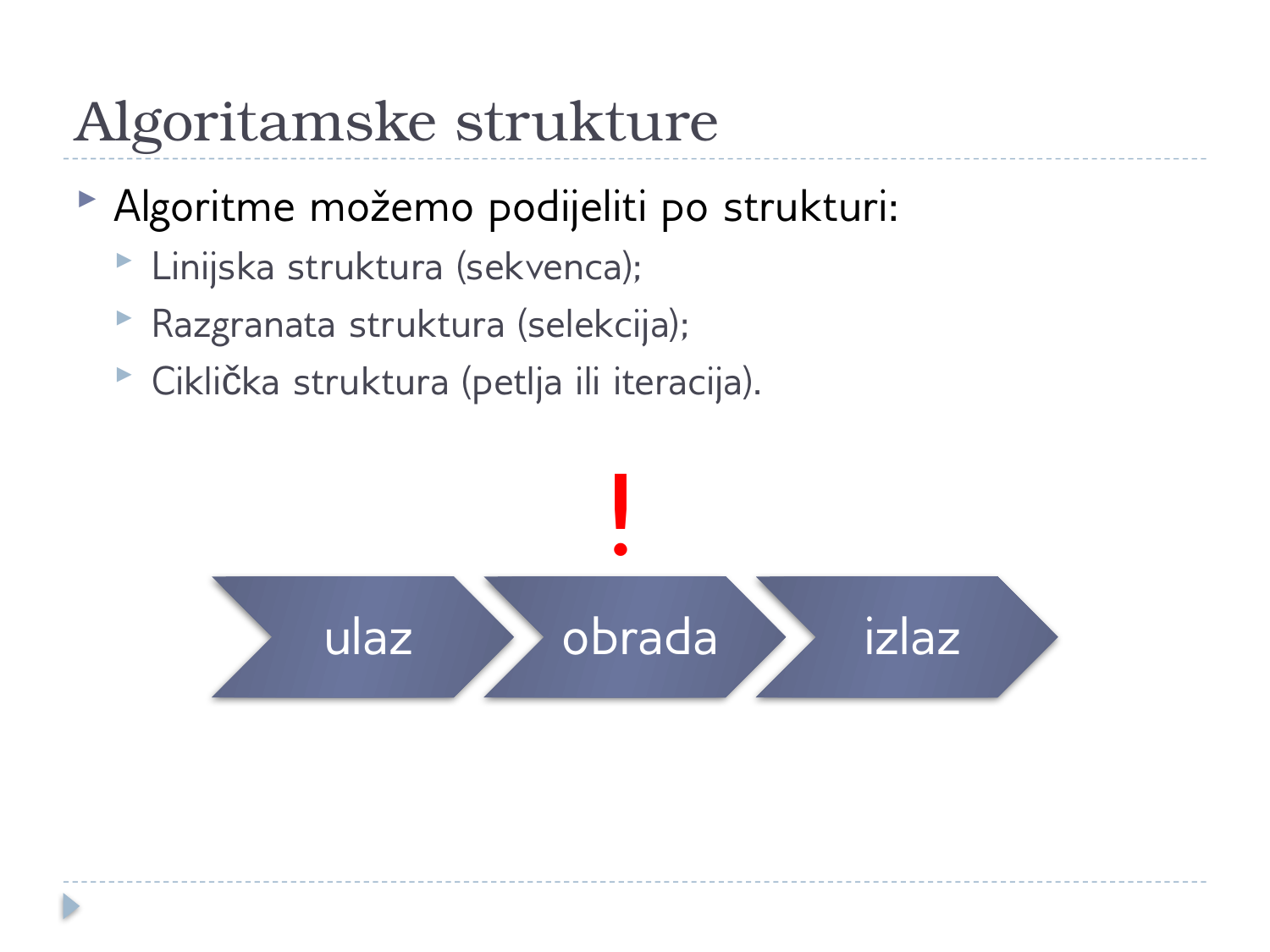

# Algoritamske strukture
Algoritme možemo podijeliti po strukturi:
Linijska struktura (sekvenca);
Razgranata struktura (selekcija);
Ciklička struktura (petlja ili iteracija).
!
ulaz
obrada
izlaz